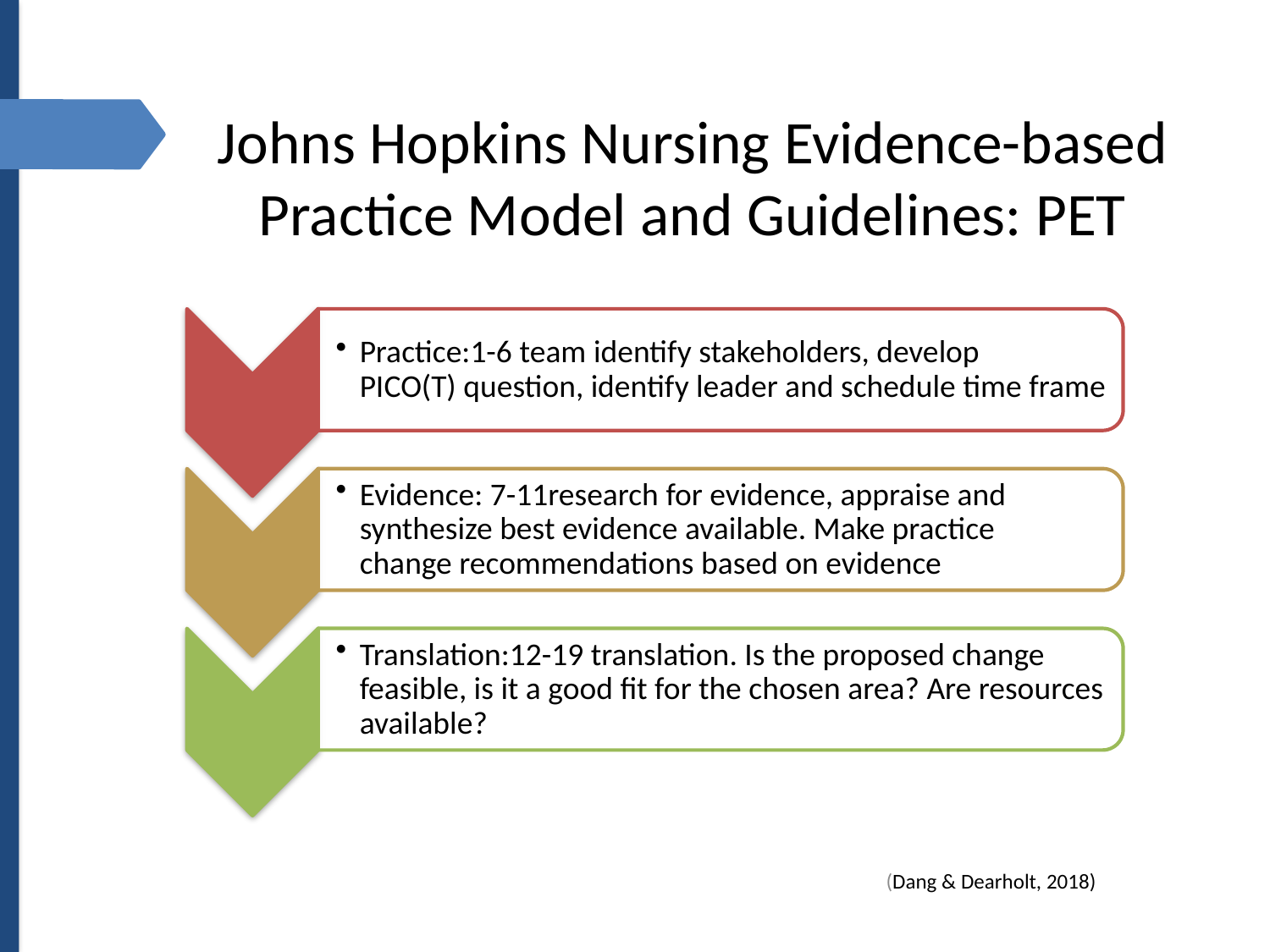

# Johns Hopkins Nursing Evidence-based Practice Model and Guidelines: PET

Practice:1-6 team identify stakeholders, develop PICO(T) question, identify leader and schedule time frame

Evidence: 7-11research for evidence, appraise and synthesize best evidence available. Make practice change recommendations based on evidence

Translation:12-19 translation. Is the proposed change feasible, is it a good fit for the chosen area? Are resources available?
(Dang & Dearholt, 2018)